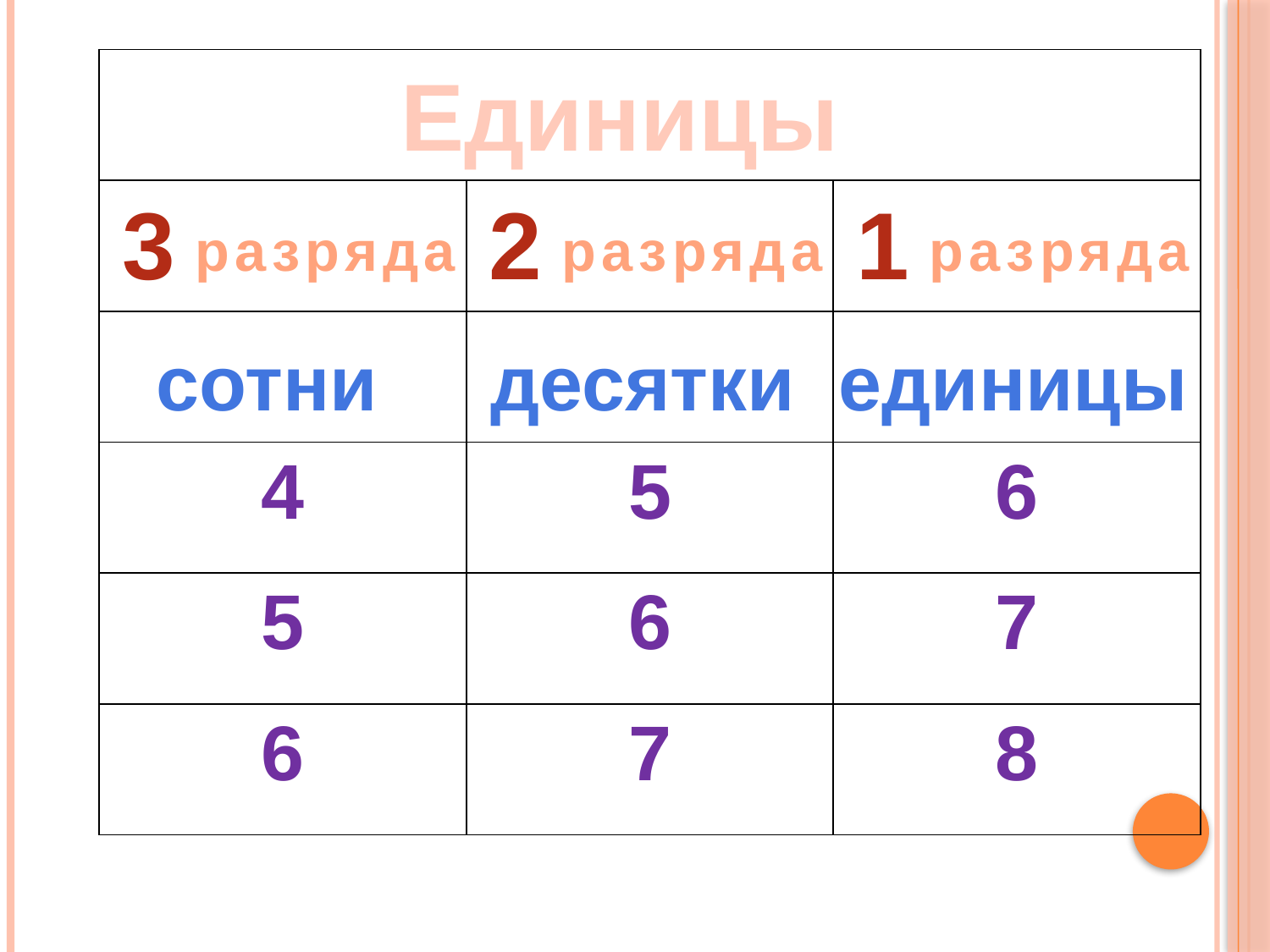

|  |  |  |
| --- | --- | --- |
|  |  |  |
|  |  |  |
| 4 | 5 | 6 |
| 5 | 6 | 7 |
| 6 | 7 | 8 |
Единицы
3
2
1
разряда
разряда
разряда
сотни
десятки
единицы